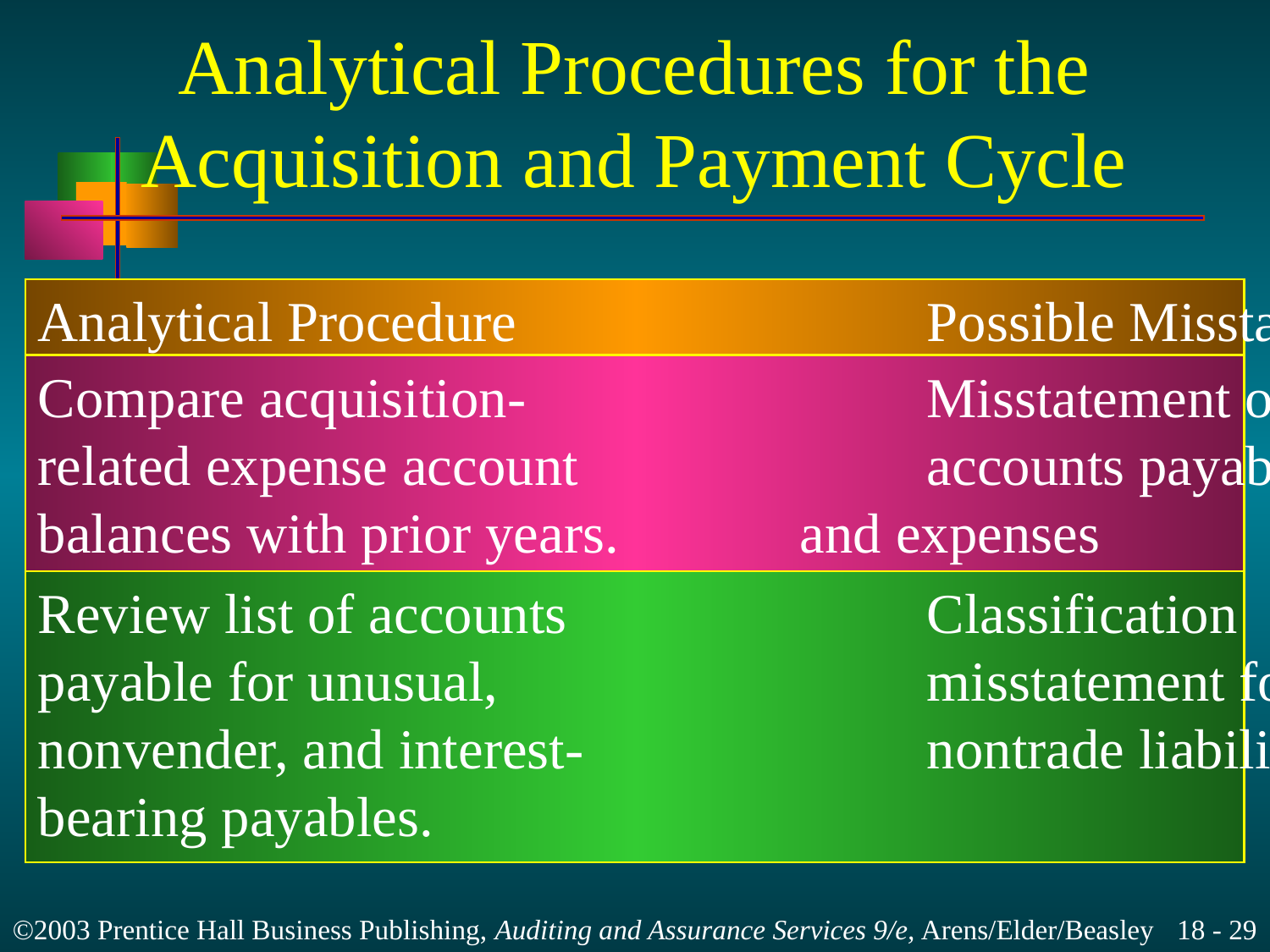

# Analytical Procedures for the Acquisition and Payment Cycle
Analytical Procedure				Possible Misstatement
Compare acquisition-				Misstatement of
related expense account 			accounts payable
balances with prior years.		and expenses
Review list of accounts			Classification
payable for unusual,				misstatement for
nonvender, and interest-			nontrade liabilities
bearing payables.